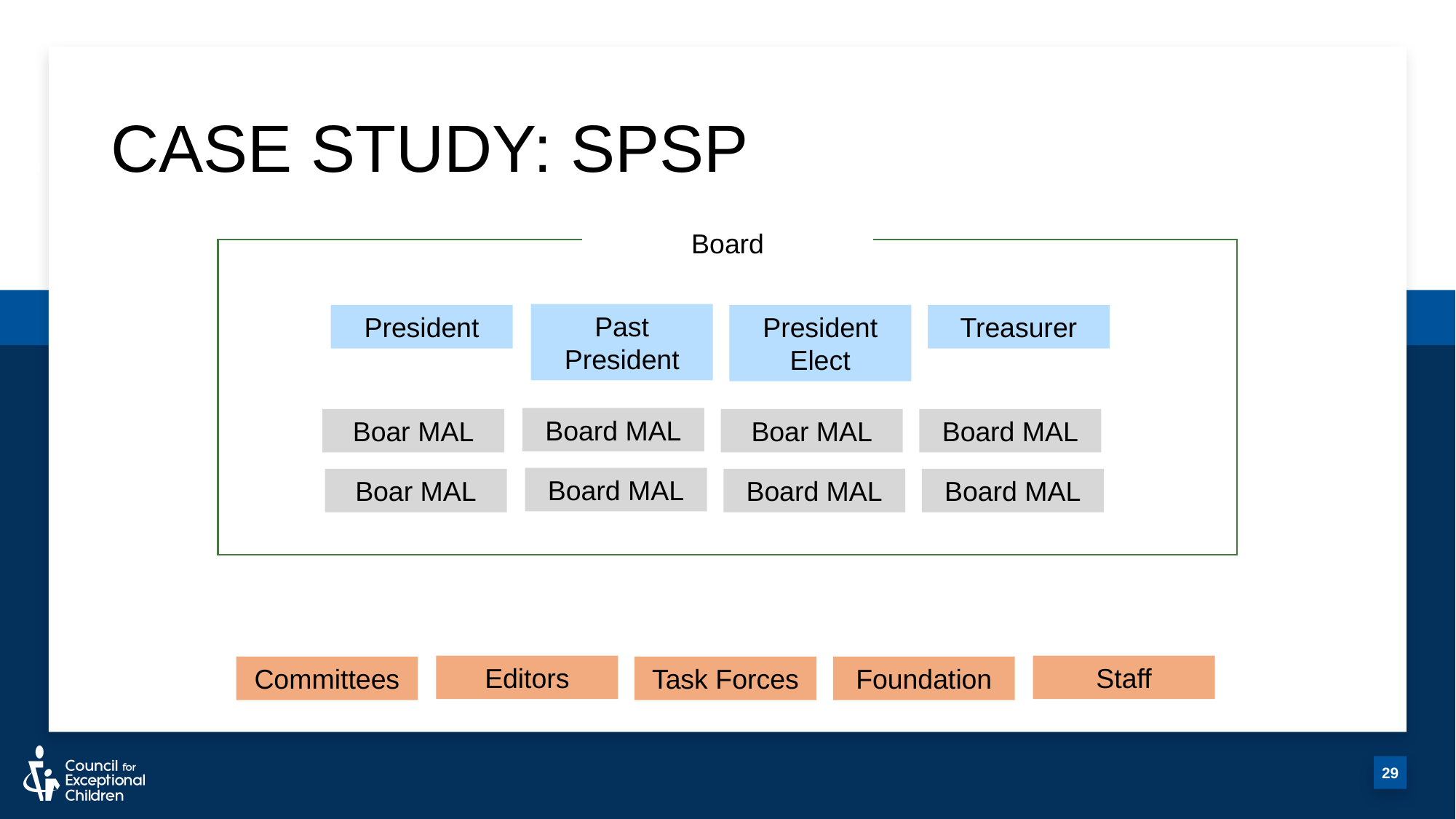

# CASE STUDY: SPSP
29
Board

Past President
President
Treasurer
President Elect
Board MAL
Boar MAL
Boar MAL
Board MAL
Board MAL
Boar MAL
Board MAL
Board MAL
Editors
Staff
Committees
Task Forces
Foundation